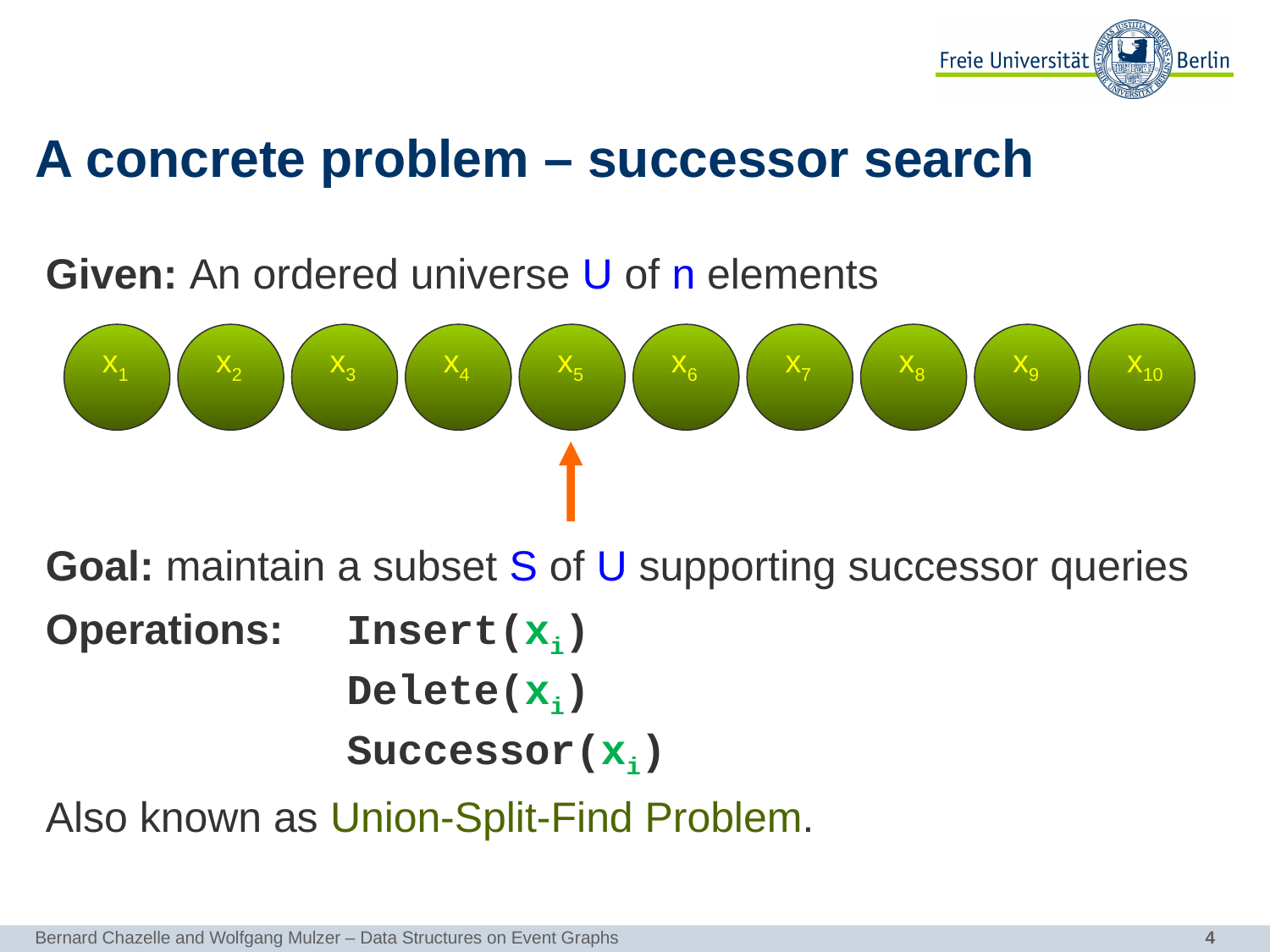

# A concrete problem – successor search
Given: An ordered universe U of n elements

x1

x2

x4

x5

x7

x8

x9

x3
x6
x10

Goal: maintain a subset S of U supporting successor queries
Insert(xi)
Operations:
Delete(xi)
Successor(xi)
Also known as Union-Split-Find Problem.
Bernard Chazelle and Wolfgang Mulzer – Data Structures on Event Graphs